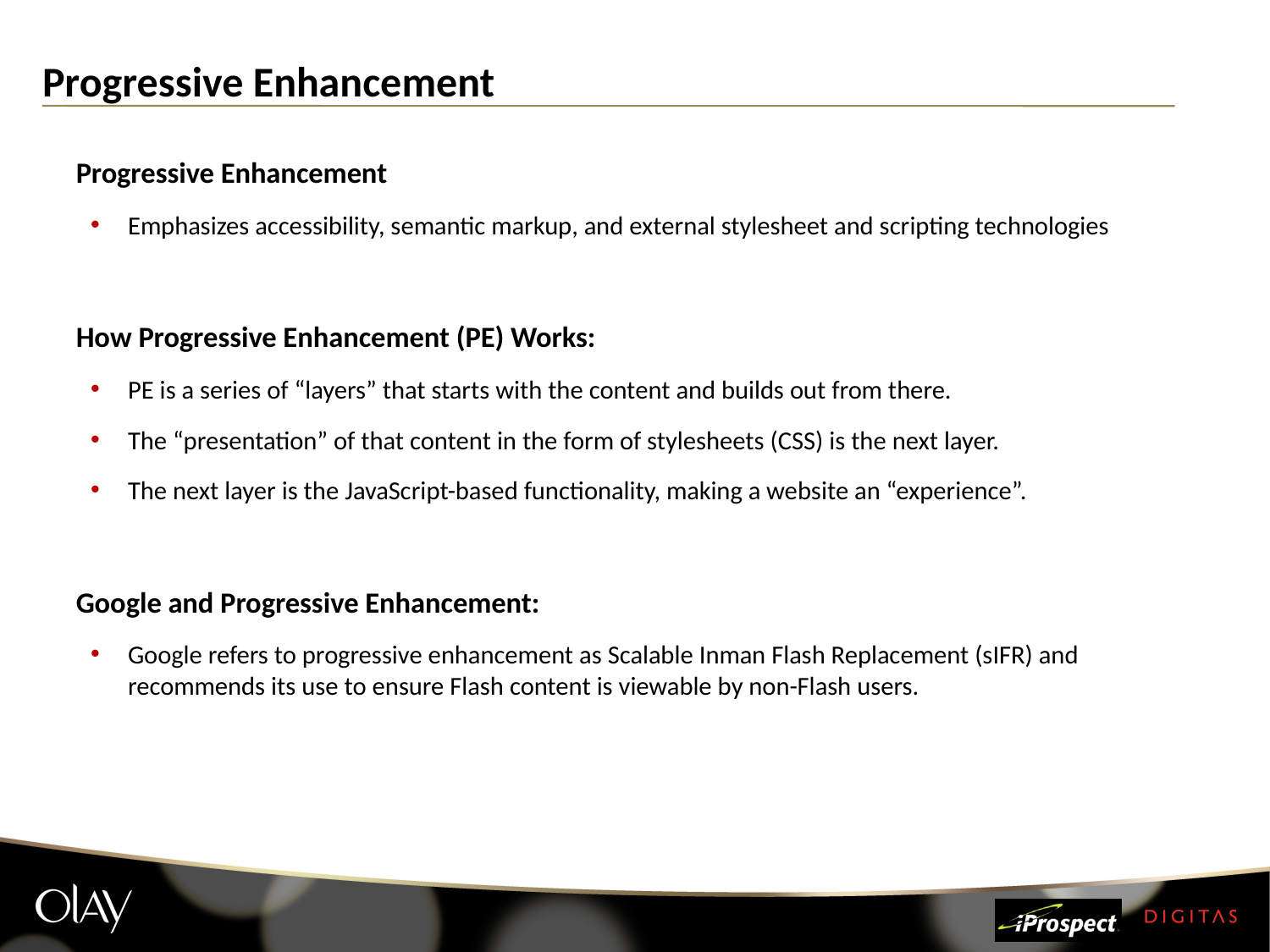

# Progressive Enhancement
Progressive Enhancement
Emphasizes accessibility, semantic markup, and external stylesheet and scripting technologies

How Progressive Enhancement (PE) Works:
PE is a series of “layers” that starts with the content and builds out from there.
The “presentation” of that content in the form of stylesheets (CSS) is the next layer.
The next layer is the JavaScript-based functionality, making a website an “experience”.

Google and Progressive Enhancement:
Google refers to progressive enhancement as Scalable Inman Flash Replacement (sIFR) and recommends its use to ensure Flash content is viewable by non-Flash users.